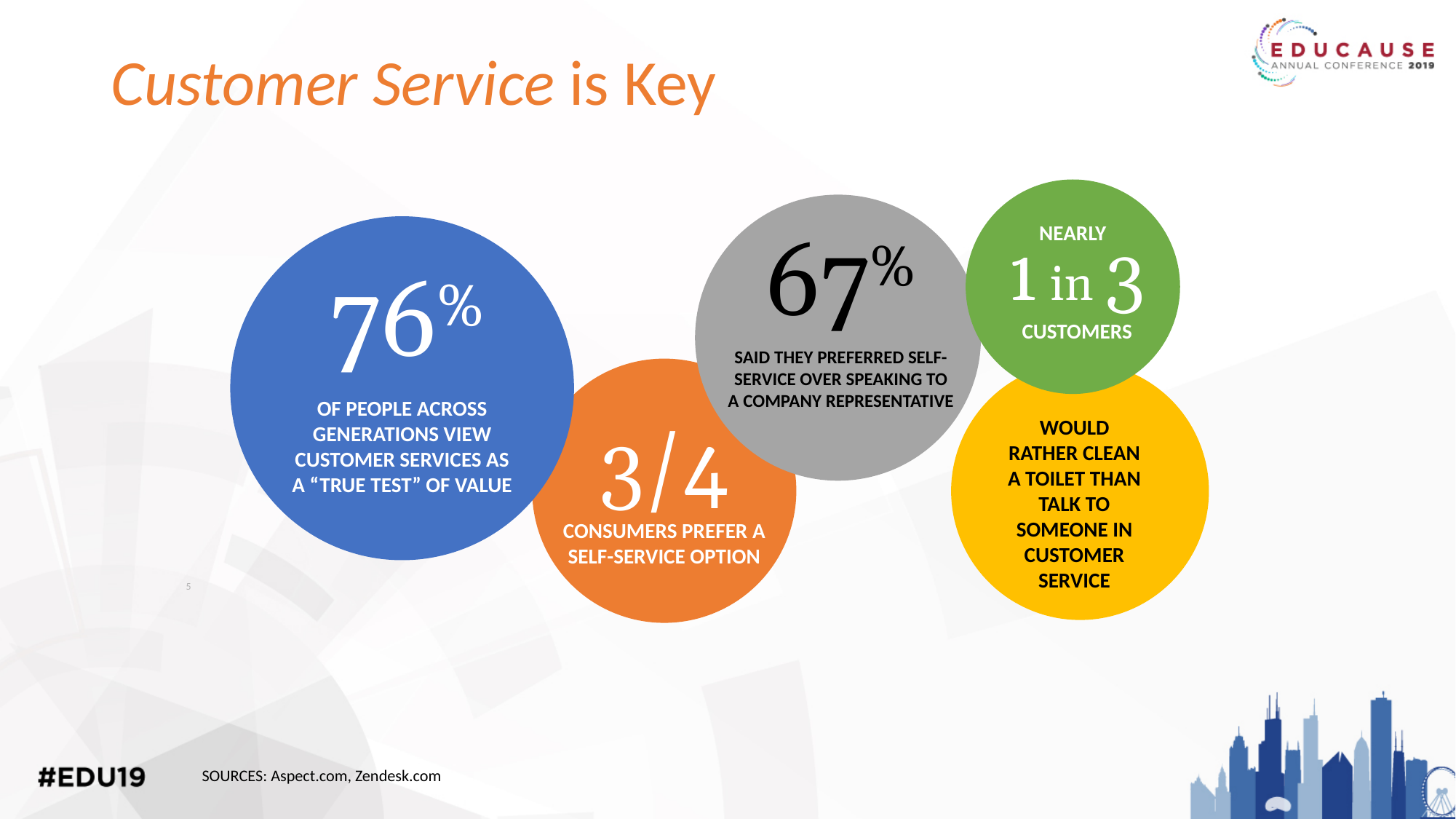

# Customer Service is Key

1 in 3
CUSTOMERS

67%
SAID THEY PREFERRED SELF-SERVICE OVER SPEAKING TO A COMPANY REPRESENTATIVE
NEARLY

76%
OF PEOPLE ACROSS GENERATIONS VIEW CUSTOMER SERVICES AS A “TRUE TEST” OF VALUE

3/4
CONSUMERS PREFER A SELF-SERVICE OPTION

WOULD RATHER CLEAN A TOILET THAN TALK TO SOMEONE IN CUSTOMER SERVICE
5
SOURCES: Aspect.com, Zendesk.com